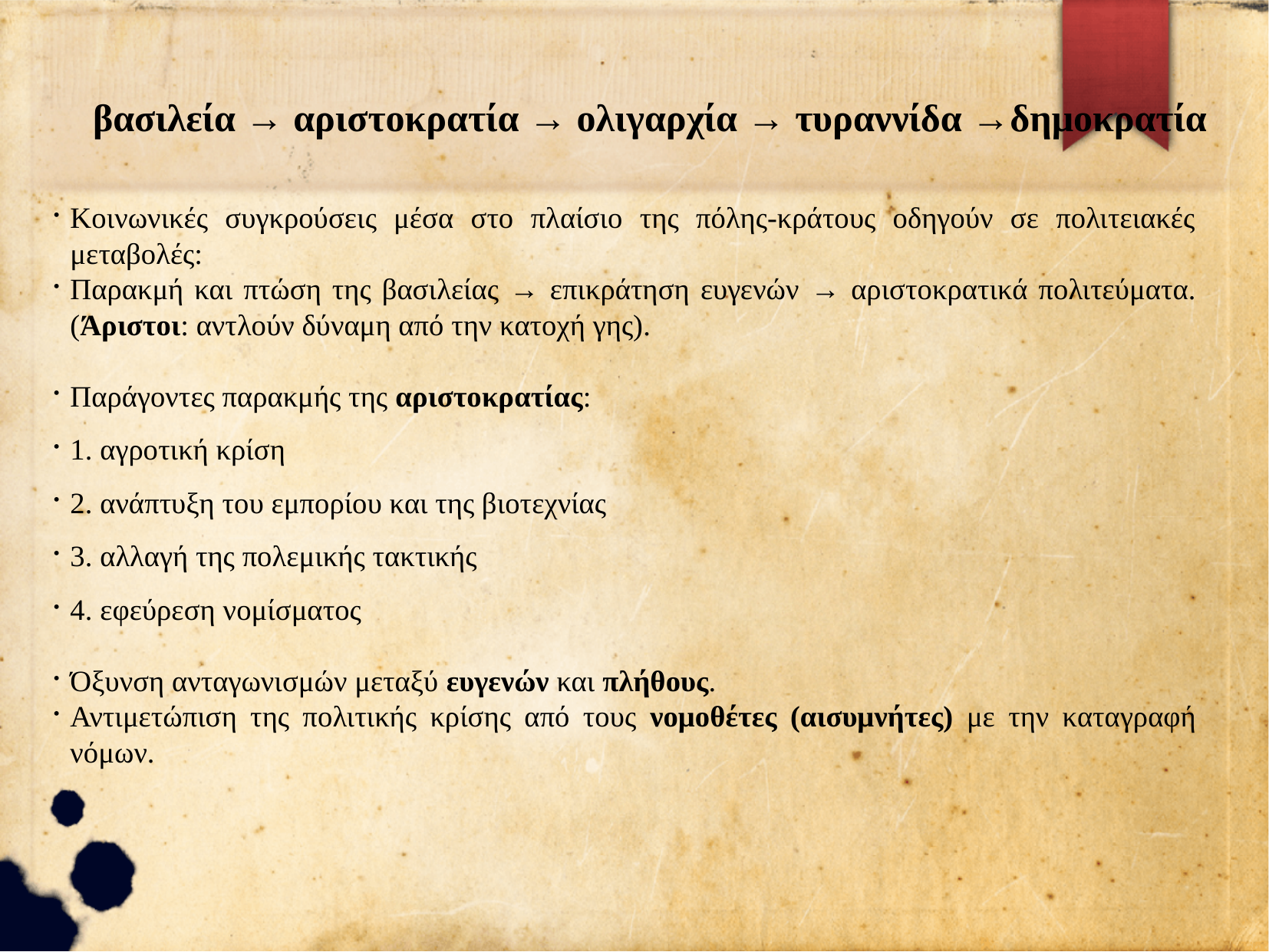

βασιλεία → αριστοκρατία → ολιγαρχία → τυραννίδα →δημοκρατία

Κοινωνικές συγκρούσεις μέσα στο πλαίσιο της πόλης-κράτους οδηγούν σε πολιτειακές μεταβολές:
Παρακμή και πτώση της βασιλείας → επικράτηση ευγενών → αριστοκρατικά πολιτεύματα. (Άριστοι: αντλούν δύναμη από την κατοχή γης).

Παράγοντες παρακμής της αριστοκρατίας:
1. αγροτική κρίση
2. ανάπτυξη του εμπορίου και της βιοτεχνίας
3. αλλαγή της πολεμικής τακτικής
4. εφεύρεση νομίσματος

Όξυνση ανταγωνισμών μεταξύ ευγενών και πλήθους.
Αντιμετώπιση της πολιτικής κρίσης από τους νομοθέτες (αισυμνήτες) με την καταγραφή νόμων.